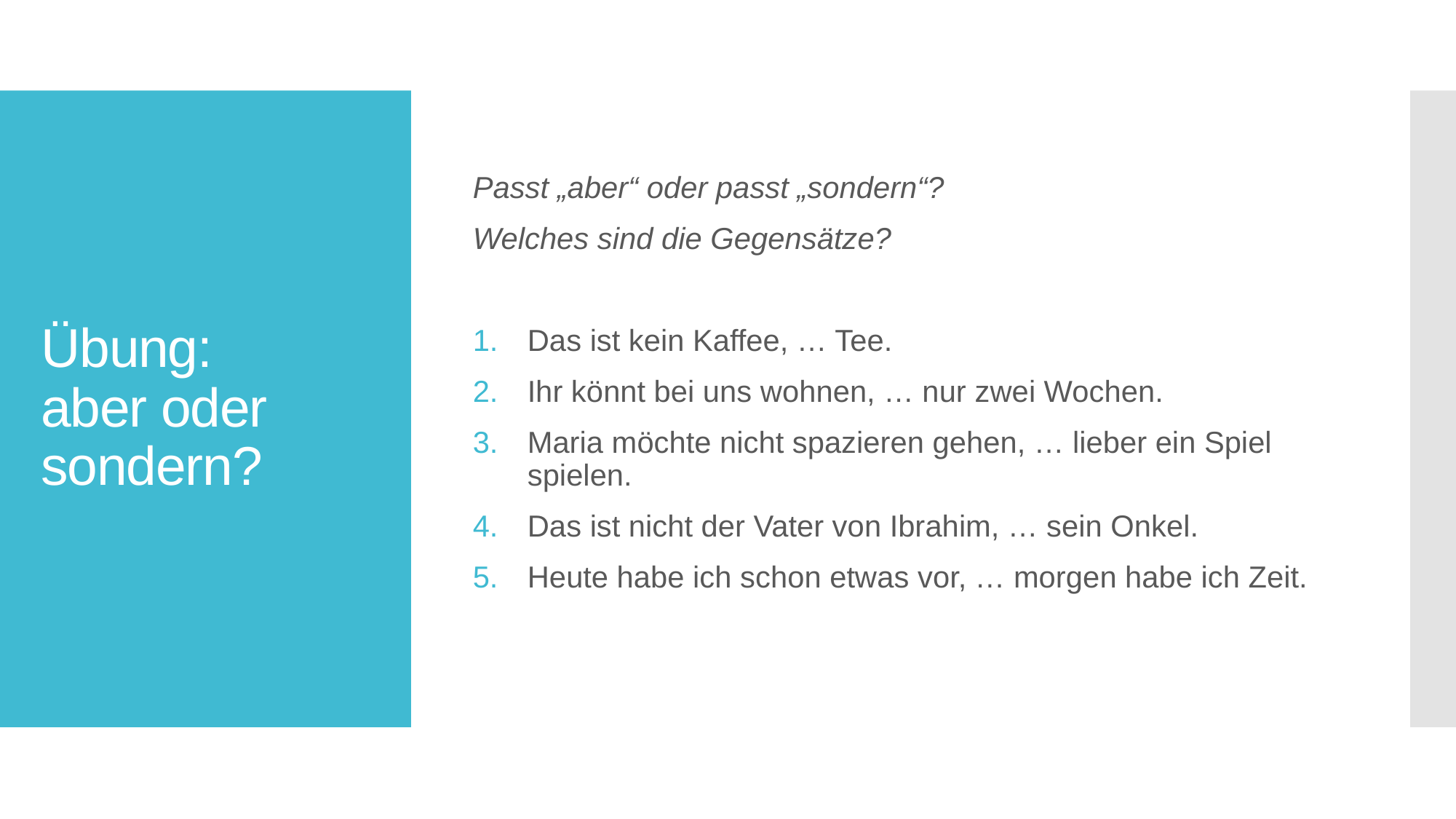

Passt „aber“ oder passt „sondern“?
Welches sind die Gegensätze?

Das ist kein Kaffee, … Tee.
Ihr könnt bei uns wohnen, … nur zwei Wochen.
Maria möchte nicht spazieren gehen, … lieber ein Spiel spielen.
Das ist nicht der Vater von Ibrahim, … sein Onkel.
Heute habe ich schon etwas vor, … morgen habe ich Zeit.

# Übung: aber oder sondern?